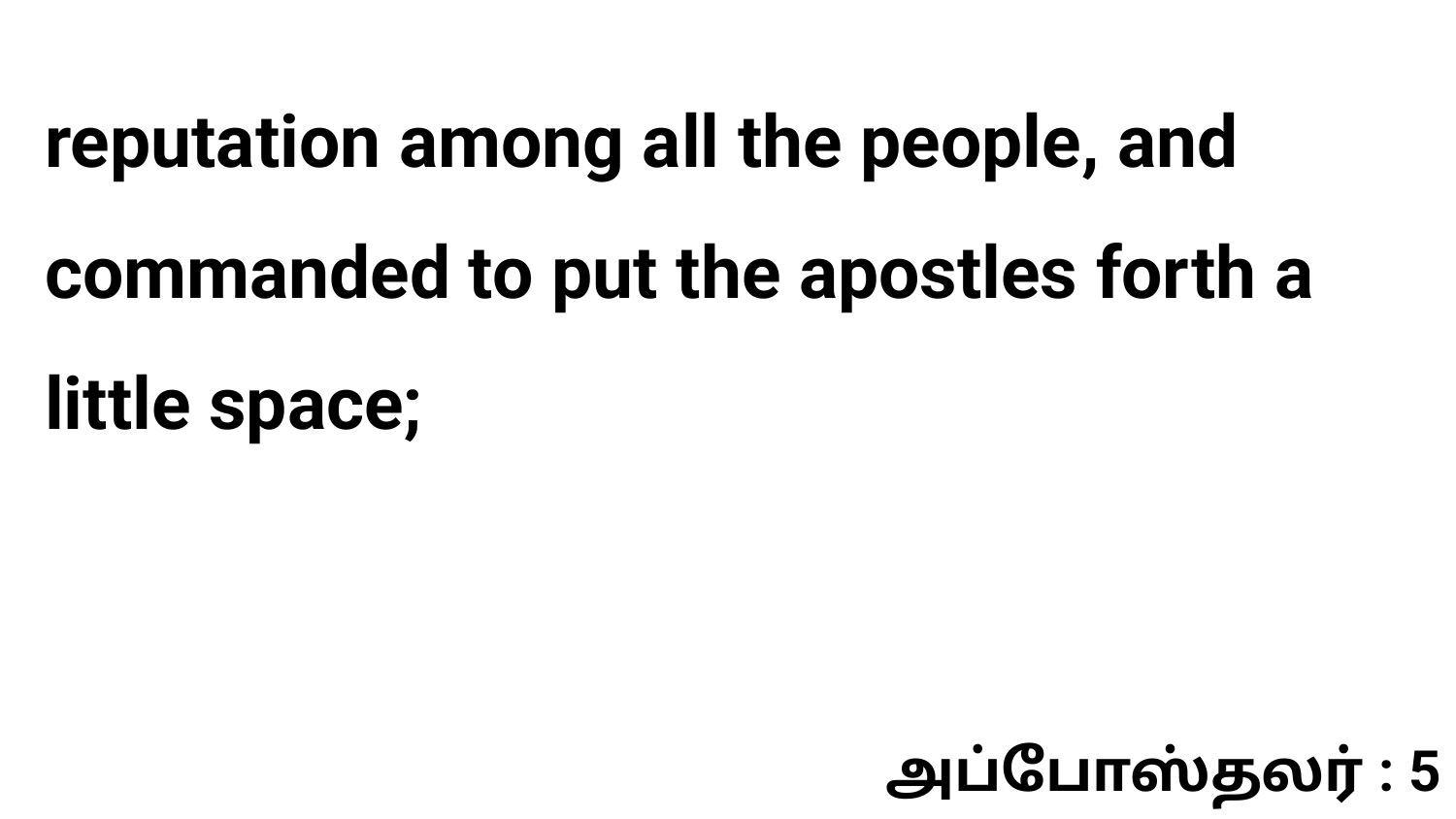

reputation among all the people, and commanded to put the apostles forth a little space;
அப்போஸ்தலர் : 5